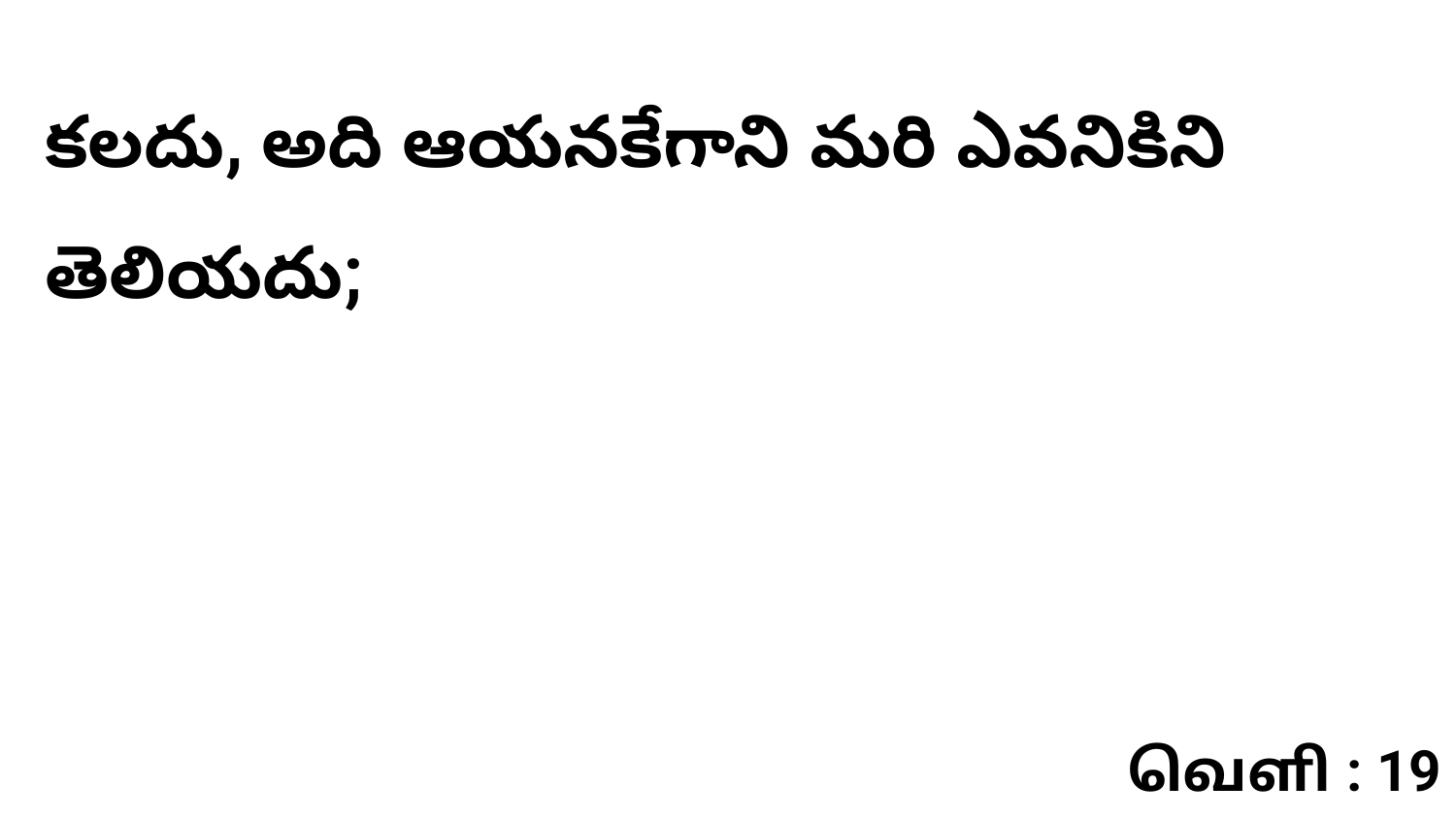

కలదు, అది ఆయనకేగాని మరి ఎవనికిని తెలియదు;
வெளி : 19